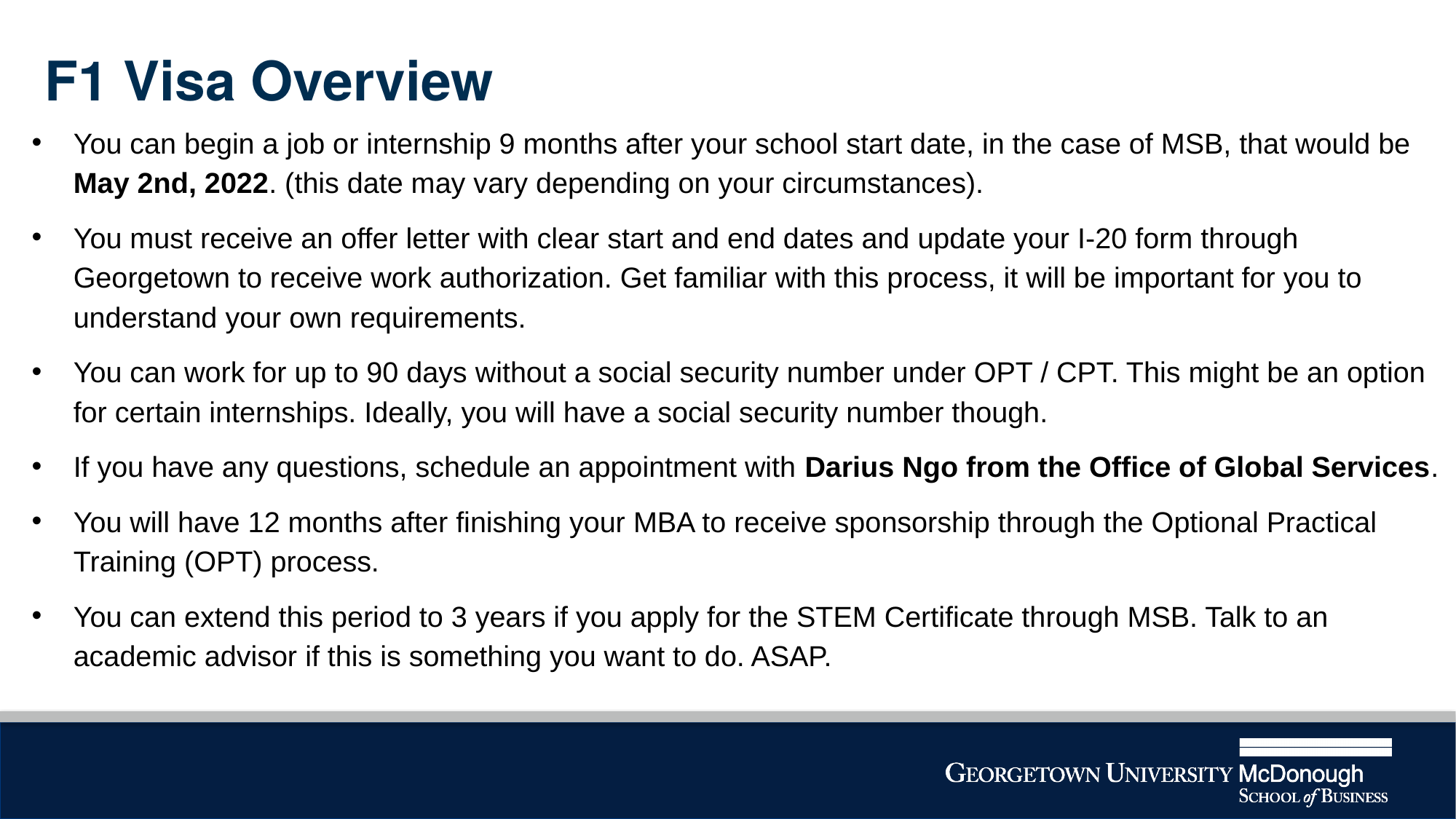

# F1 Visa Overview
You can begin a job or internship 9 months after your school start date, in the case of MSB, that would be May 2nd, 2022. (this date may vary depending on your circumstances).
You must receive an offer letter with clear start and end dates and update your I-20 form through Georgetown to receive work authorization. Get familiar with this process, it will be important for you to understand your own requirements.
You can work for up to 90 days without a social security number under OPT / CPT. This might be an option for certain internships. Ideally, you will have a social security number though.
If you have any questions, schedule an appointment with Darius Ngo from the Office of Global Services.
You will have 12 months after finishing your MBA to receive sponsorship through the Optional Practical Training (OPT) process.
You can extend this period to 3 years if you apply for the STEM Certificate through MSB. Talk to an academic advisor if this is something you want to do. ASAP.